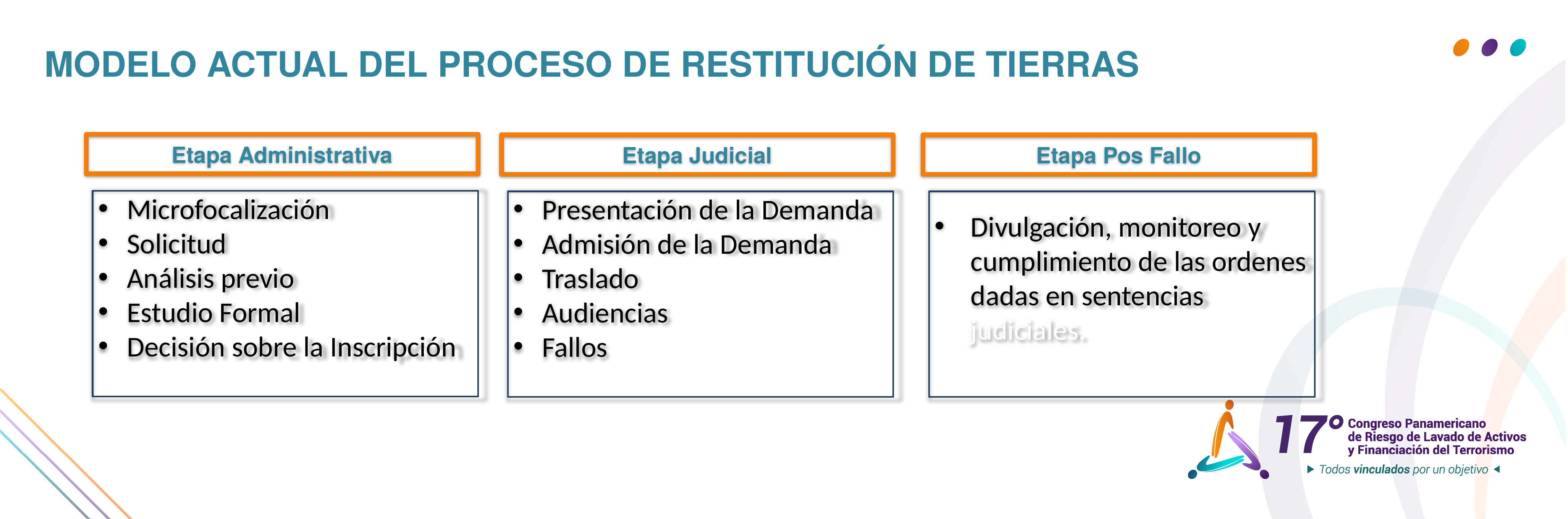

MODELO ACTUAL DEL PROCESO DE RESTITUCIÓN DE TIERRAS
Etapa Administrativa
Etapa Judicial
Etapa Pos Fallo
Microfocalización
Solicitud
Análisis previo
Estudio Formal
Decisión sobre la Inscripción

Presentación de la Demanda
Admisión de la Demanda
Traslado
Audiencias
Fallos

Divulgación, monitoreo y cumplimiento de las ordenes dadas en sentencias judiciales.